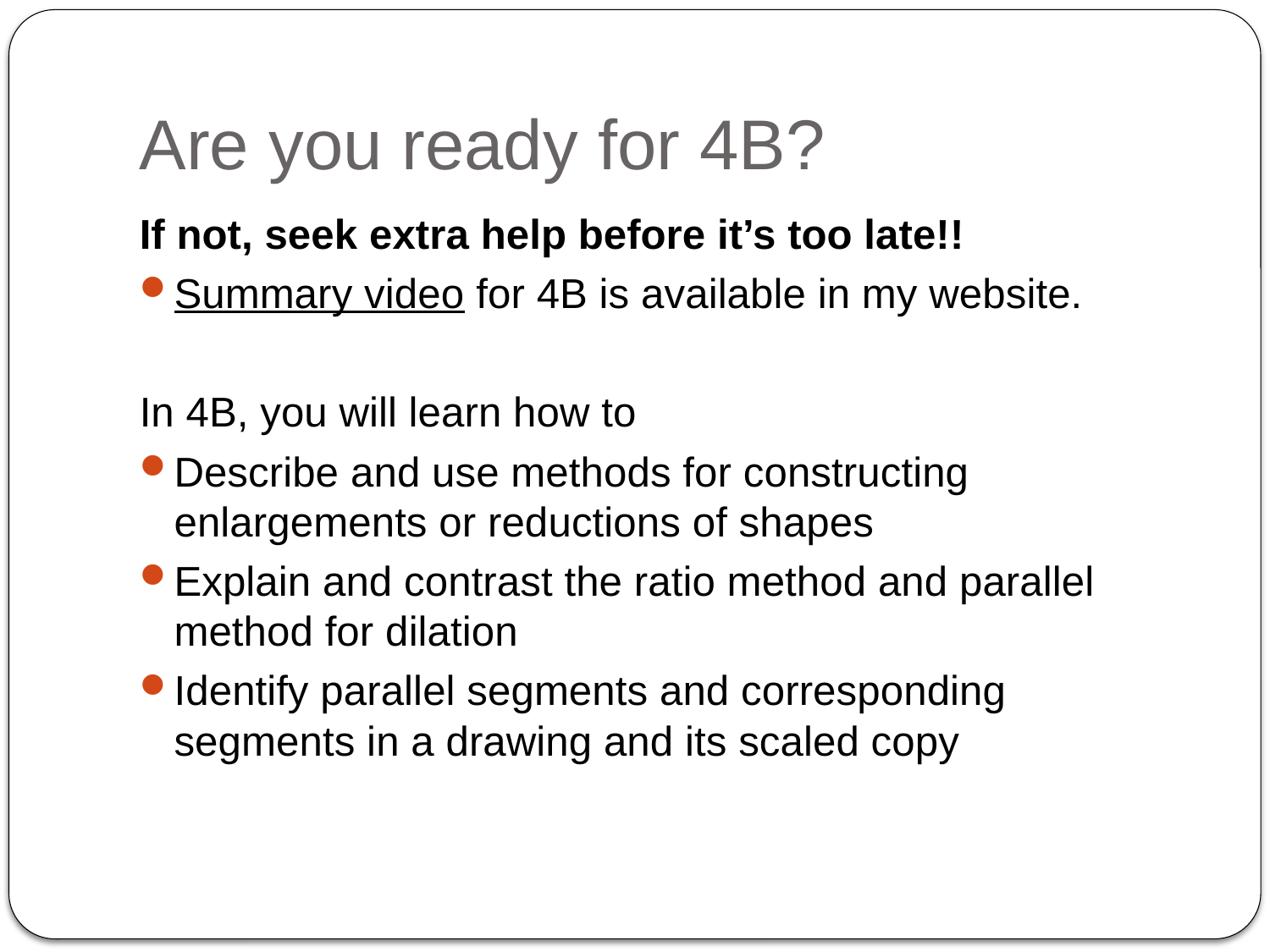

# Are you ready for 4B?
If not, seek extra help before it’s too late!!
Summary video for 4B is available in my website.

In 4B, you will learn how to
Describe and use methods for constructing enlargements or reductions of shapes
Explain and contrast the ratio method and parallel method for dilation
Identify parallel segments and corresponding segments in a drawing and its scaled copy